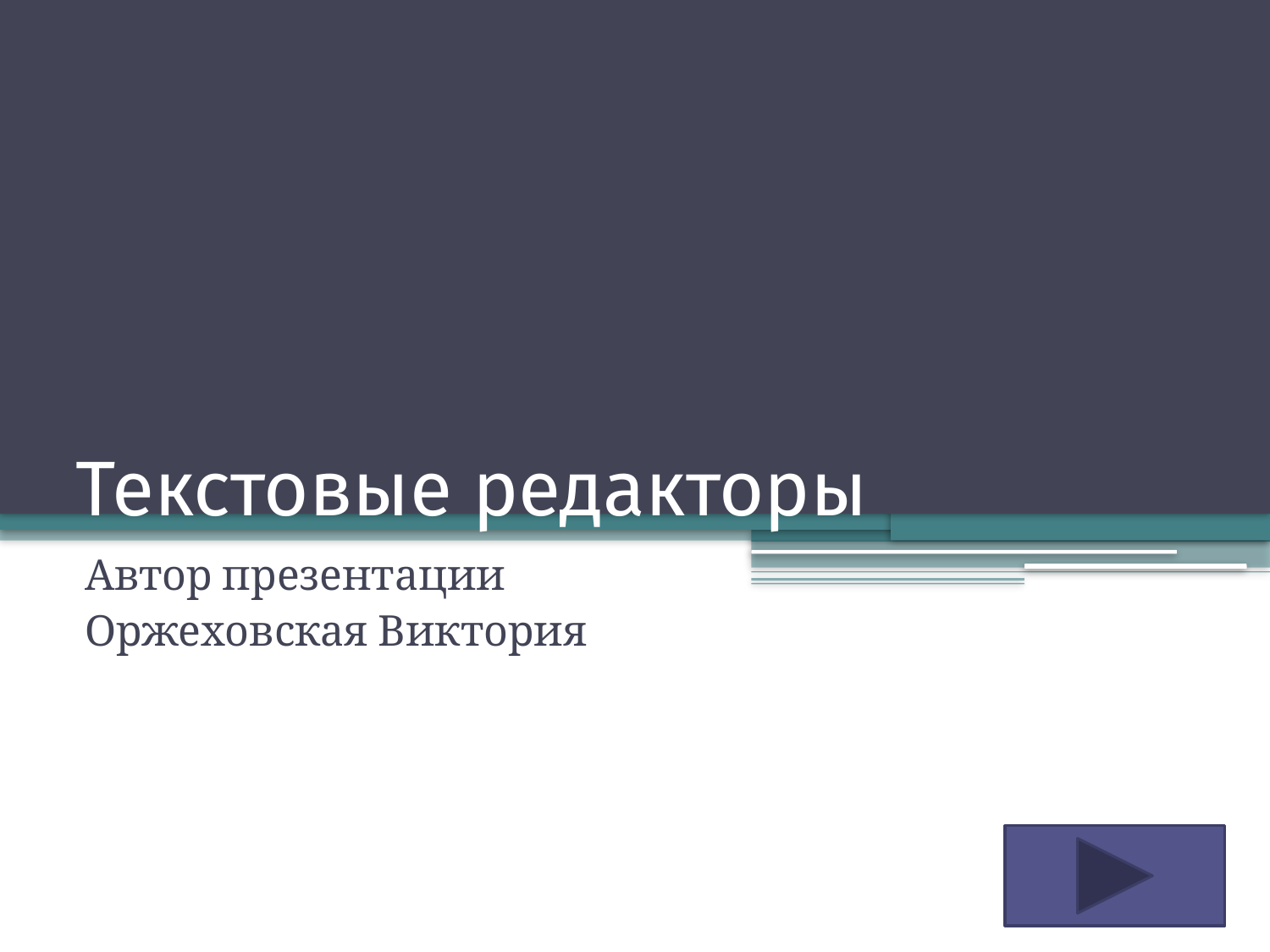

# Текстовые редакторы
Автор презентации
Оржеховская Виктория